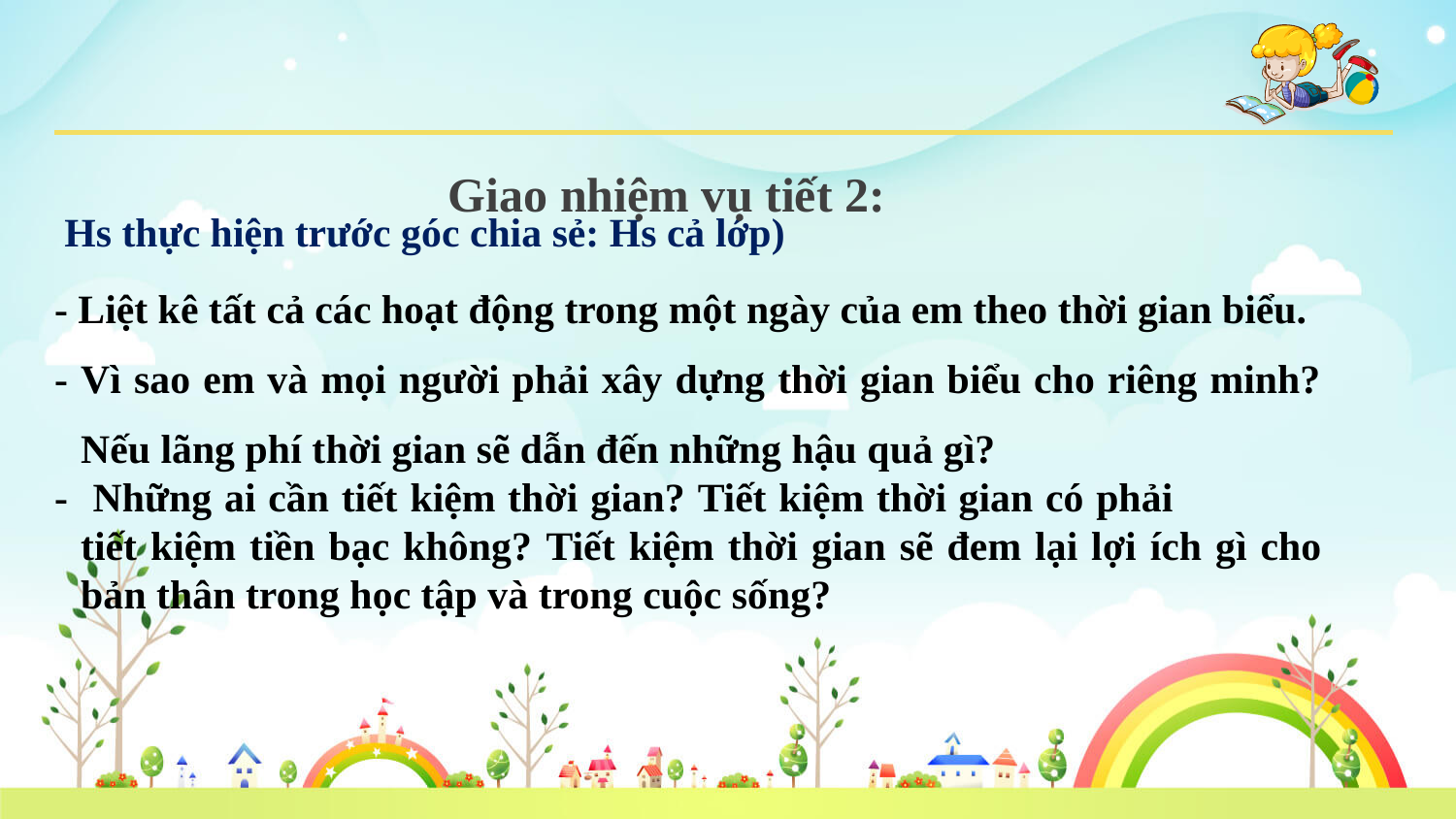

Giao nhiệm vụ tiết 2:
 Hs thực hiện trước góc chia sẻ: Hs cả lớp)
- Liệt kê tất cả các hoạt động trong một ngày của em theo thời gian biểu.
- Vì sao em và mọi người phải xây dựng thời gian biểu cho riêng minh? Nếu lãng phí thời gian sẽ dẫn đến những hậu quả gì?
-  Những ai cần tiết kiệm thời gian? Tiết kiệm thời gian có phải             tiết kiệm tiền bạc không? Tiết kiệm thời gian sẽ đem lại lợi ích gì cho bản thân trong học tập và trong cuộc sống?